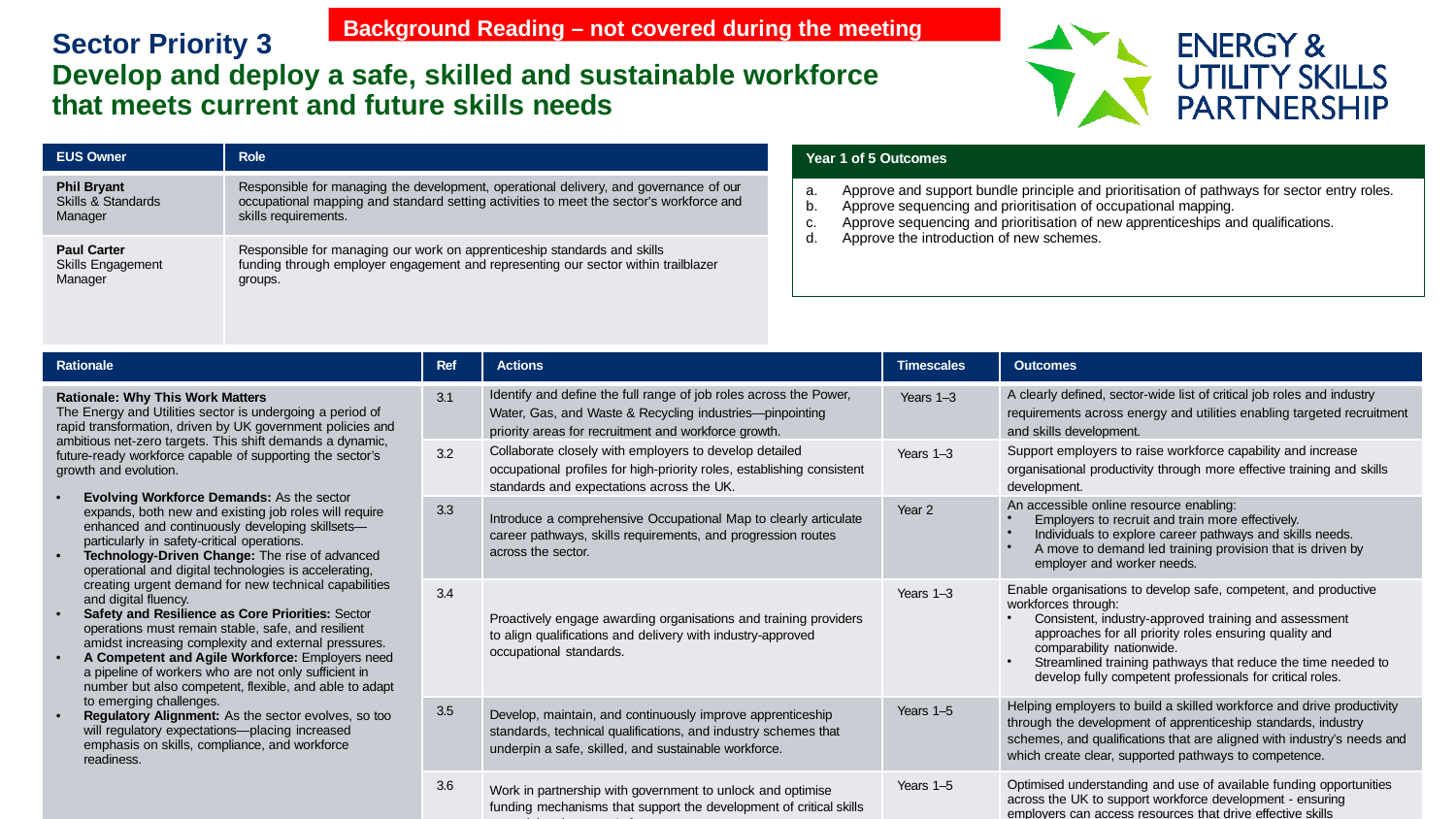

Background Reading – not covered during the meeting
# Sector Priority 3
Develop and deploy a safe, skilled and sustainable workforce that meets current and future skills needs
| EUS Owner | Role |  |  | Year 1 of 5 Outcomes Approve and support bundle principle and prioritisation of pathways for sector entry roles. Approve sequencing and prioritisation of occupational mapping. Approve sequencing and prioritisation of new apprenticeships and qualifications. Approve the introduction of new schemes. |  |  |
| --- | --- | --- | --- | --- | --- | --- |
| Phil Bryant Skills & Standards Manager | Responsible for managing the development, operational delivery, and governance of our occupational mapping and standard setting activities to meet the sector's workforce and skills requirements. |  |  |  |  |  |
| Paul Carter Skills Engagement Manager | Responsible for managing our work on apprenticeship standards and skills funding through employer engagement and representing our sector within trailblazer groups. |  |  |  |  |  |
|  |  |  |  |  |  |  |
| Rationale |  | Ref | Actions |  | Timescales | Outcomes |
| Rationale: Why This Work Matters The Energy and Utilities sector is undergoing a period of rapid transformation, driven by UK government policies and ambitious net-zero targets. This shift demands a dynamic, future-ready workforce capable of supporting the sector’s growth and evolution. Evolving Workforce Demands: As the sector expands, both new and existing job roles will require enhanced and continuously developing skillsets— particularly in safety-critical operations. Technology-Driven Change: The rise of advanced operational and digital technologies is accelerating, creating urgent demand for new technical capabilities and digital fluency. Safety and Resilience as Core Priorities: Sector operations must remain stable, safe, and resilient amidst increasing complexity and external pressures. A Competent and Agile Workforce: Employers need a pipeline of workers who are not only sufficient in number but also competent, flexible, and able to adapt to emerging challenges. Regulatory Alignment: As the sector evolves, so too will regulatory expectations—placing increased emphasis on skills, compliance, and workforce readiness. |  | 3.1 | Identify and define the full range of job roles across the Power, Water, Gas, and Waste & Recycling industries—pinpointing priority areas for recruitment and workforce growth. |  | Years 1–3 | A clearly defined, sector-wide list of critical job roles and industry requirements across energy and utilities enabling targeted recruitment and skills development. |
|  |  | 3.2 | Collaborate closely with employers to develop detailed occupational profiles for high-priority roles, establishing consistent standards and expectations across the UK. |  | Years 1–3 | Support employers to raise workforce capability and increase organisational productivity through more effective training and skills development. |
|  |  | 3.3 | Introduce a comprehensive Occupational Map to clearly articulate career pathways, skills requirements, and progression routes across the sector. |  | Year 2 | An accessible online resource enabling: Employers to recruit and train more effectively. Individuals to explore career pathways and skills needs. A move to demand led training provision that is driven by employer and worker needs. |
|  |  | 3.4 | Proactively engage awarding organisations and training providers to align qualifications and delivery with industry-approved occupational standards. |  | Years 1–3 | Enable organisations to develop safe, competent, and productive workforces through: Consistent, industry-approved training and assessment approaches for all priority roles ensuring quality and comparability nationwide. Streamlined training pathways that reduce the time needed to develop fully competent professionals for critical roles. |
|  |  | 3.5 | Develop, maintain, and continuously improve apprenticeship standards, technical qualifications, and industry schemes that underpin a safe, skilled, and sustainable workforce. |  | Years 1–5 | Helping employers to build a skilled workforce and drive productivity through the development of apprenticeship standards, industry schemes, and qualifications that are aligned with industry’s needs and which create clear, supported pathways to competence. |
|  |  | 3.6 | Work in partnership with government to unlock and optimise funding mechanisms that support the development of critical skills essential to the sector’s future. |  | Years 1–5 | Optimised understanding and use of available funding opportunities across the UK to support workforce development - ensuring employers can access resources that drive effective skills development are deliver maximum impact. |

51